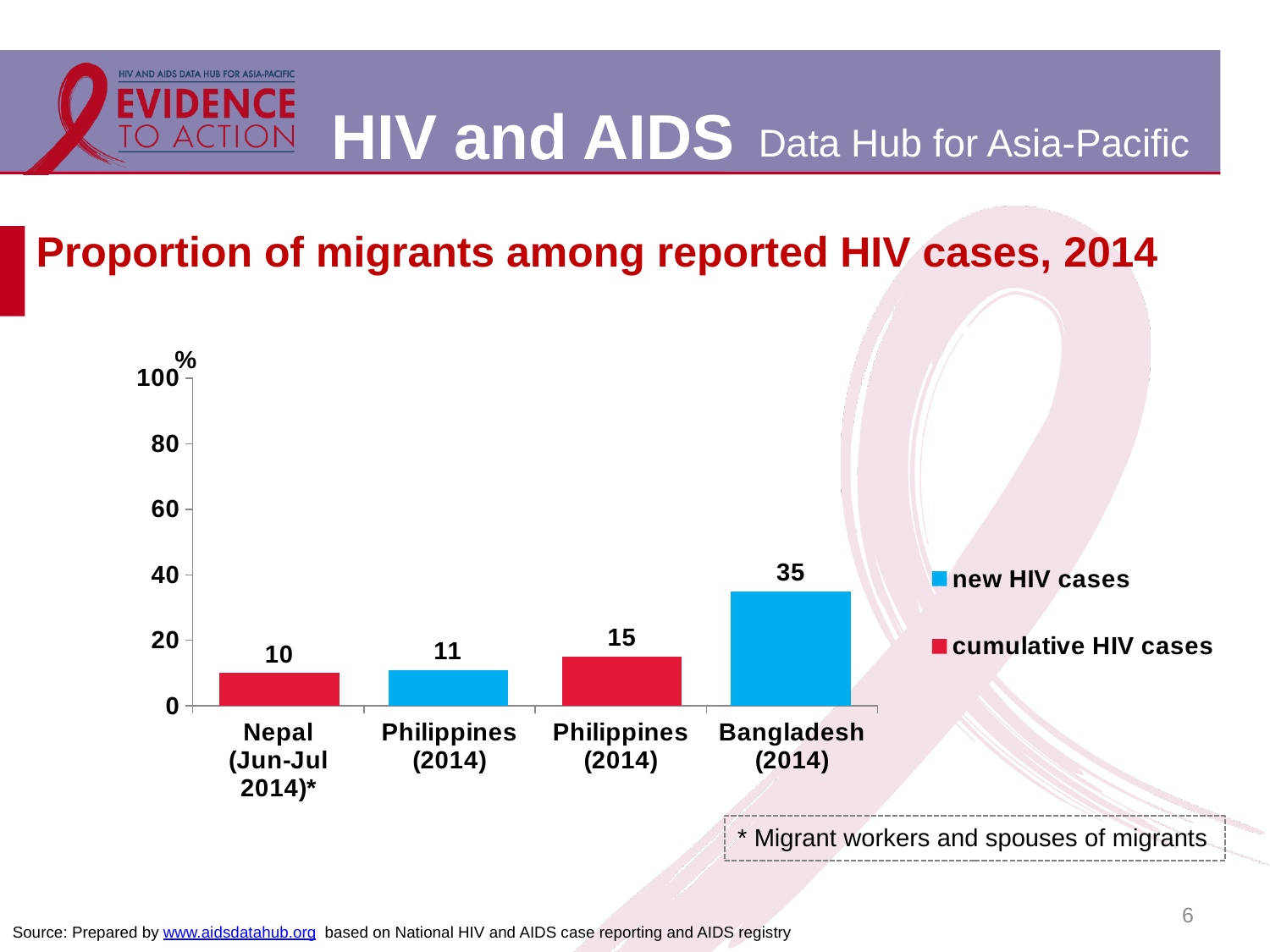

# Proportion of migrants among reported HIV cases, 2014

### Chart

| Category | new HIV cases | cumulative HIV cases |
|---|---|---|
| Nepal
(Jun-Jul 2014)* | None | 10.0 |
| Philippines
(2014) | 11.0 | None |
| Philippines
(2014) | None | 15.0 |
| Bangladesh
(2014) | 35.0 | None |
* Migrant workers and spouses of migrants
6
Source: Prepared by www.aidsdatahub.org  based on National HIV and AIDS case reporting and AIDS registry